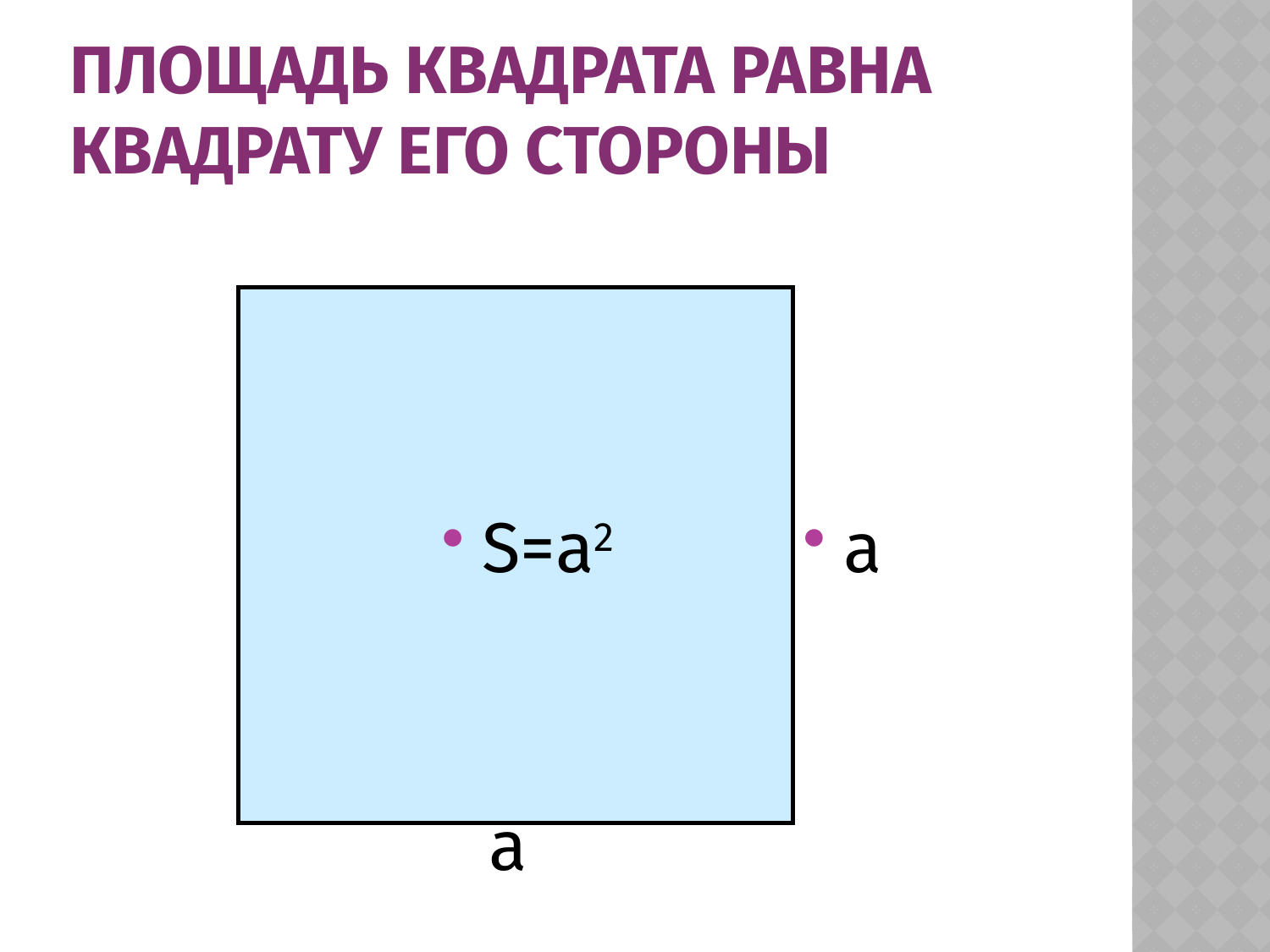

# Площадь квадрата равна квадрату его стороны

S=а2
а
а